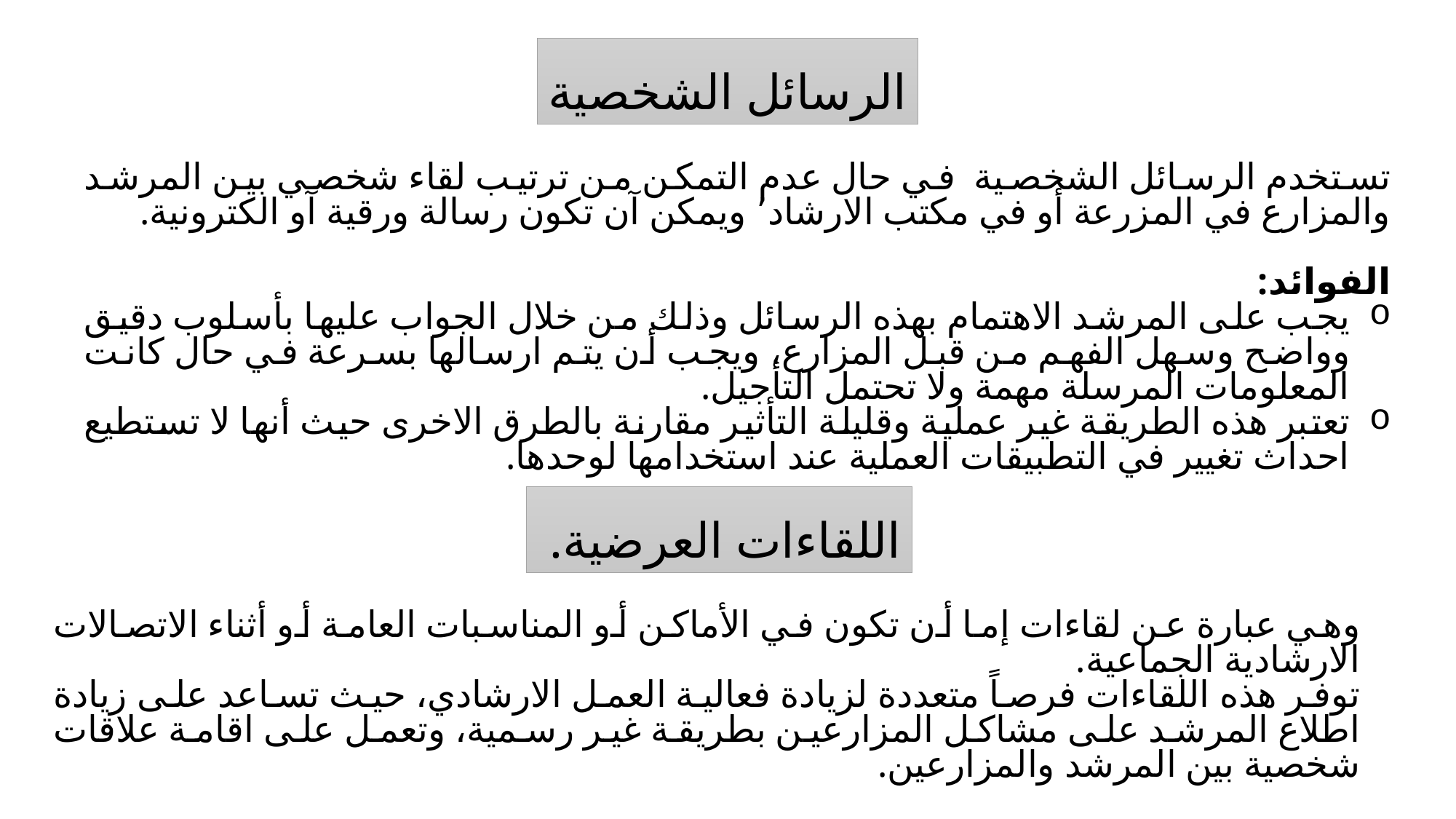

الرسائل الشخصية
تستخدم الرسائل الشخصية  في حال عدم التمكن من ترتيب لقاء شخصي بين المرشد والمزارع في المزرعة أو في مكتب الارشاد٬ ويمكن آن تكون رسالة ورقية آو الكترونية.

الفوائد:
يجب على المرشد الاهتمام بهذه الرسائل وذلك من خلال الجواب عليها بأسلوب دقيق وواضح وسهل الفهم من قبل المزارع، ويجب أن يتم ارسالها بسرعة في حال كانت المعلومات المرسلة مهمة ولا تحتمل التأجيل.
تعتبر هذه الطريقة غير عملية وقليلة التأثير مقارنة بالطرق الاخرى حيث أنها لا تستطيع احداث تغيير في التطبيقات العملية عند استخدامها لوحدها.
اللقاءات العرضية.
وهي عبارة عن لقاءات إما أن تكون في الأماكن أو المناسبات العامة أو أثناء الاتصالات الارشادية الجماعية.
توفر هذه اللقاءات فرصاً متعددة لزيادة فعالية العمل الارشادي، حيث تساعد على زيادة اطلاع المرشد على مشاكل المزارعين بطريقة غير رسمية، وتعمل على اقامة علاقات شخصية بين المرشد والمزارعين.